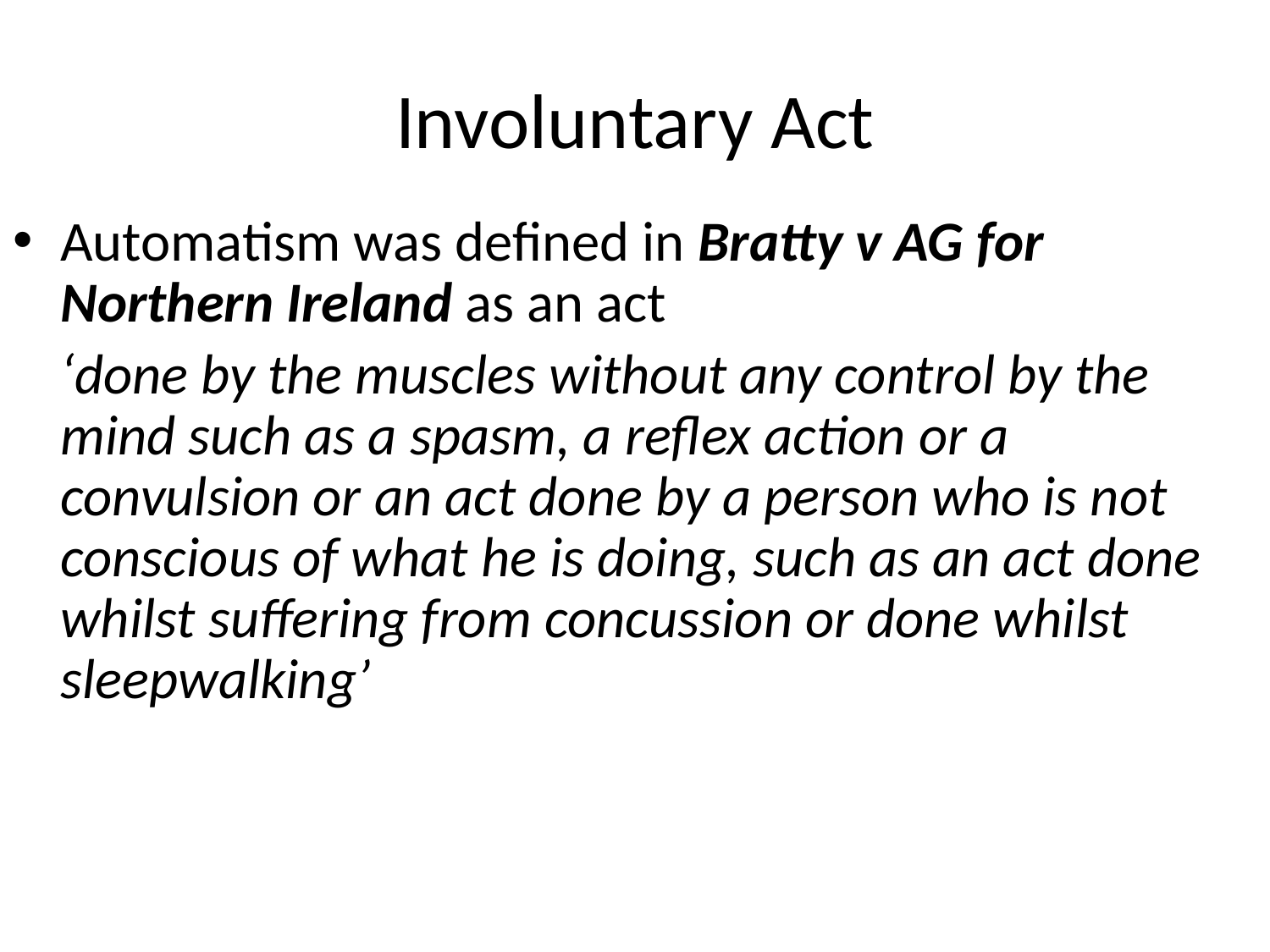

# Involuntary Act
Automatism was defined in Bratty v AG for Northern Ireland as an act
	‘done by the muscles without any control by the mind such as a spasm, a reflex action or a convulsion or an act done by a person who is not conscious of what he is doing, such as an act done whilst suffering from concussion or done whilst sleepwalking’